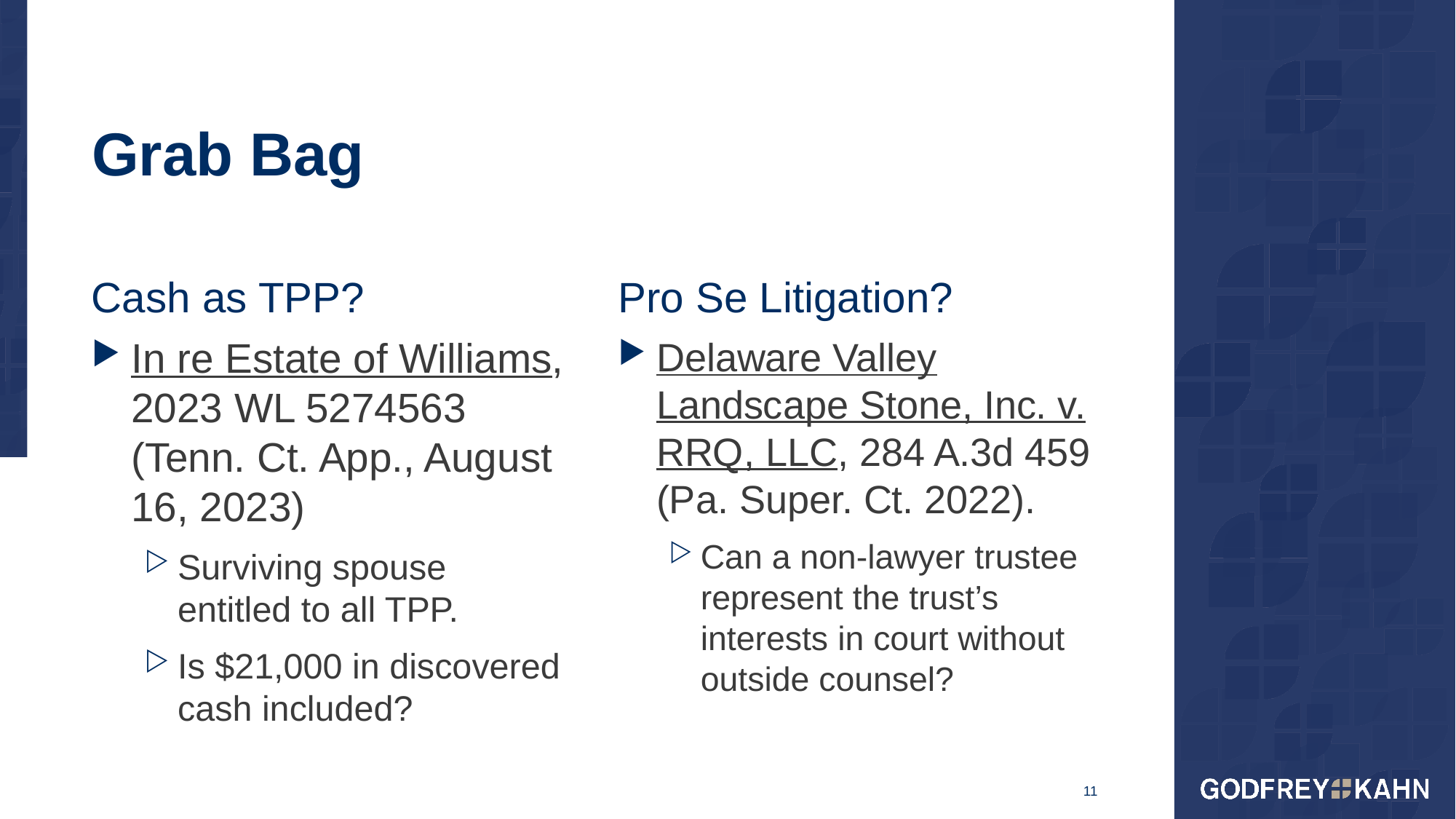

# Grab Bag
Cash as TPP?
Pro Se Litigation?
In re Estate of Williams, 2023 WL 5274563 (Tenn. Ct. App., August 16, 2023)
Surviving spouse entitled to all TPP.
Is $21,000 in discovered cash included?
Delaware Valley Landscape Stone, Inc. v. RRQ, LLC, 284 A.3d 459 (Pa. Super. Ct. 2022).
Can a non-lawyer trustee represent the trust’s interests in court without outside counsel?
11